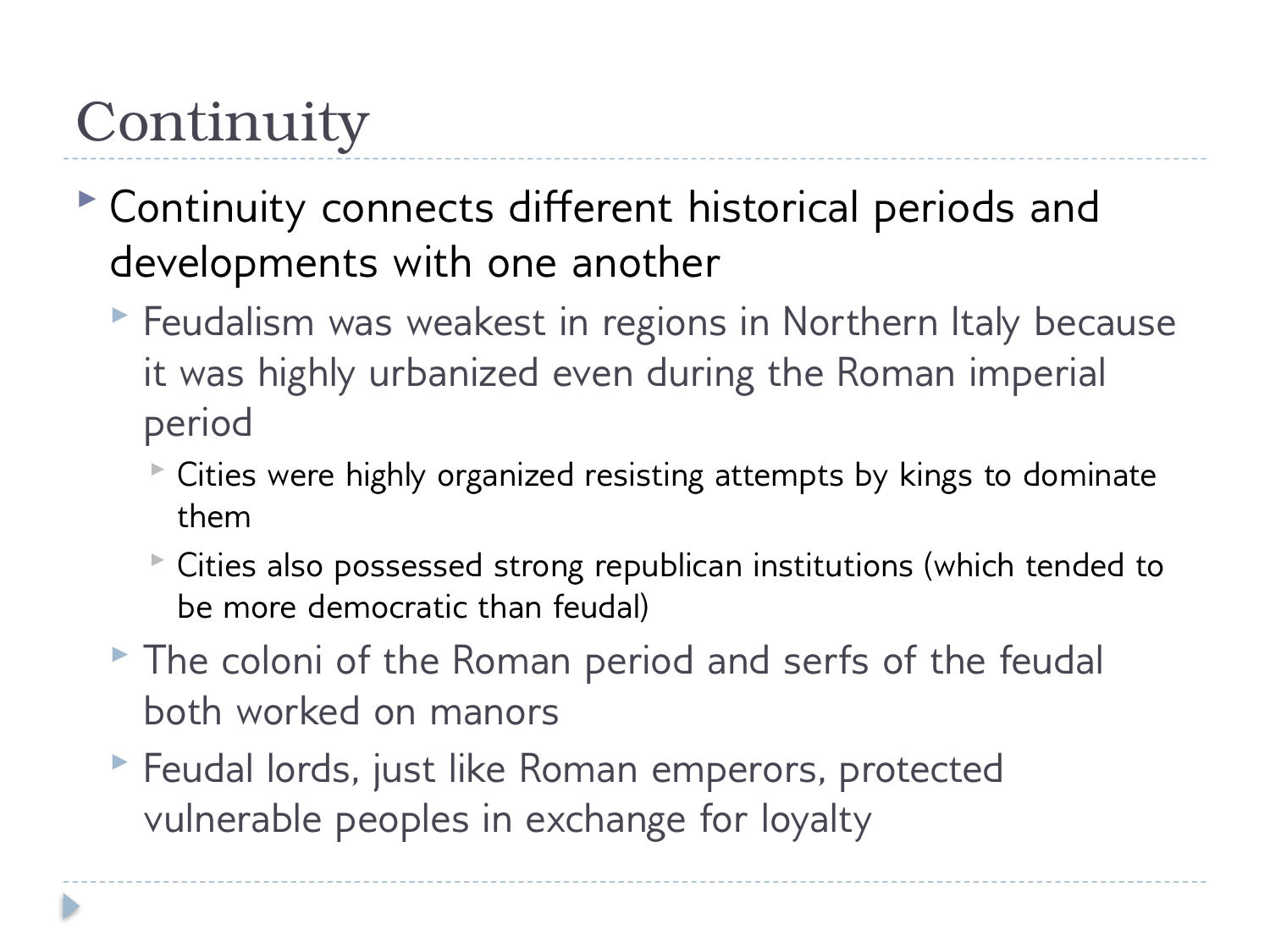

# Continuity
Continuity connects different historical periods and developments with one another
Feudalism was weakest in regions in Northern Italy because it was highly urbanized even during the Roman imperial period
Cities were highly organized resisting attempts by kings to dominate them
Cities also possessed strong republican institutions (which tended to be more democratic than feudal)
The coloni of the Roman period and serfs of the feudal both worked on manors
Feudal lords, just like Roman emperors, protected vulnerable peoples in exchange for loyalty